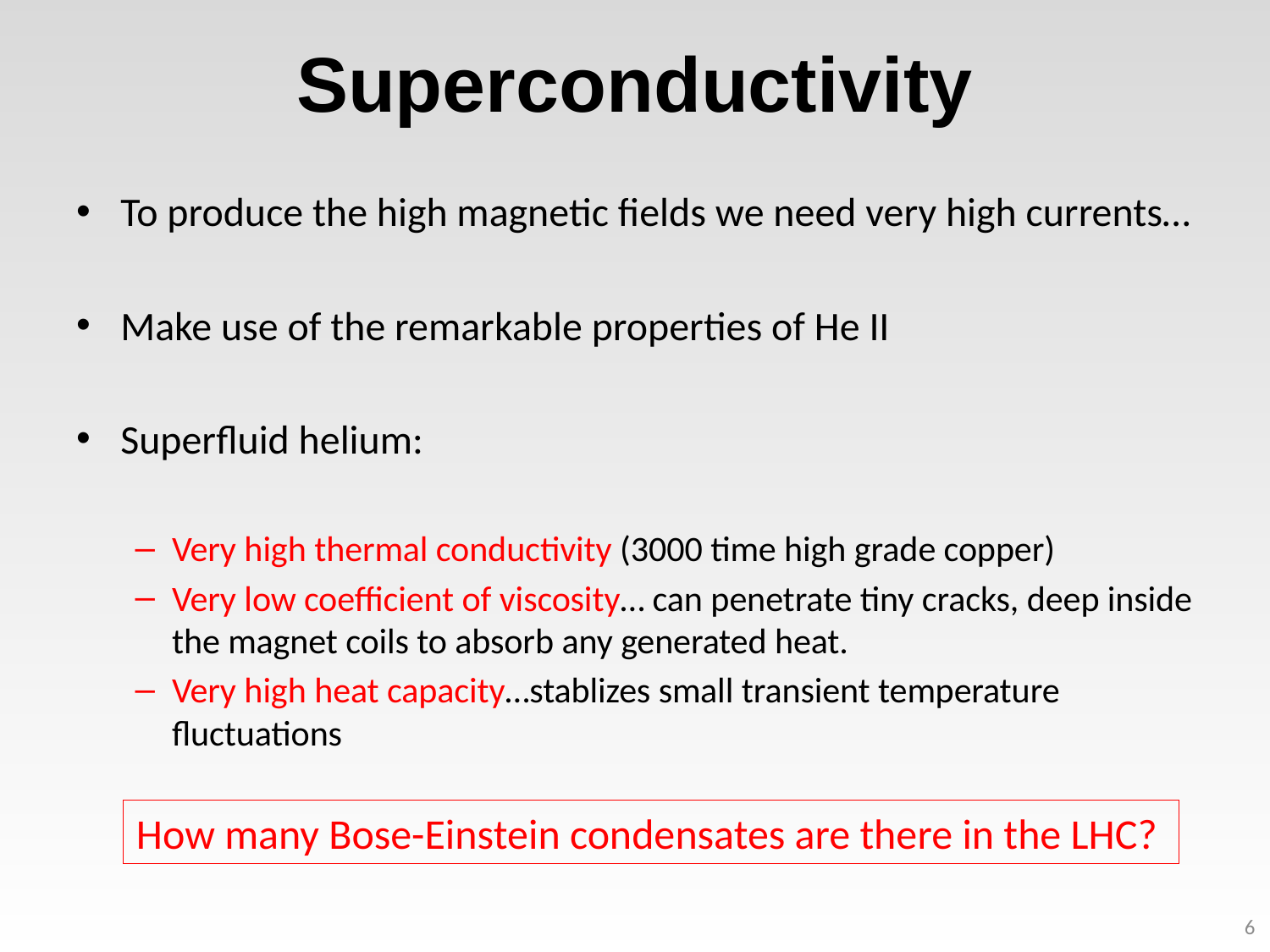

# Superconductivity
To produce the high magnetic fields we need very high currents…

Make use of the remarkable properties of He II

Superfluid helium:

Very high thermal conductivity (3000 time high grade copper)
Very low coefficient of viscosity… can penetrate tiny cracks, deep inside the magnet coils to absorb any generated heat.
Very high heat capacity…stablizes small transient temperature fluctuations

How many Bose-Einstein condensates are there in the LHC?
6